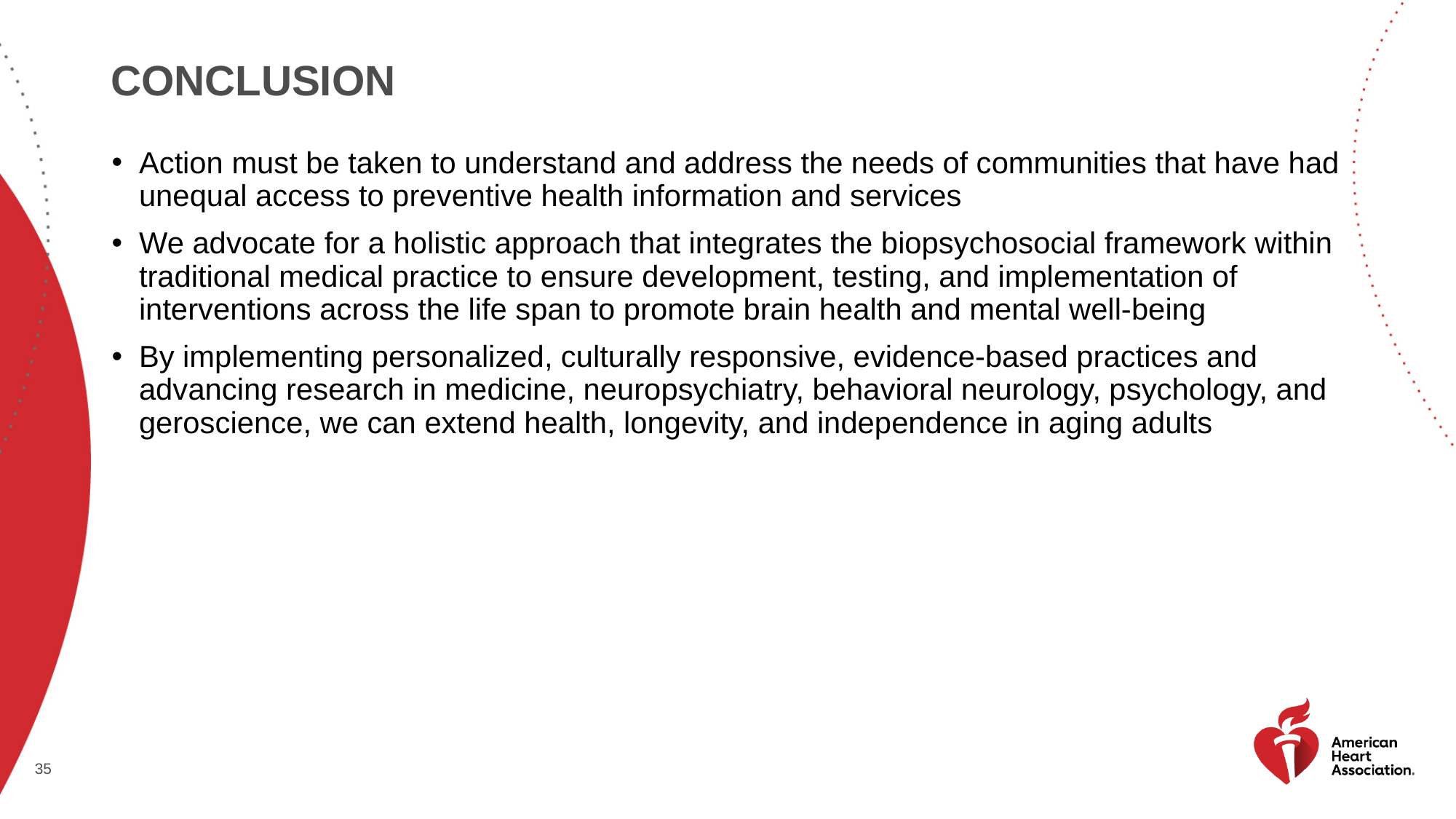

# conclusion
Action must be taken to understand and address the needs of communities that have had unequal access to preventive health information and services
We advocate for a holistic approach that integrates the biopsychosocial framework within traditional medical practice to ensure development, testing, and implementation of interventions across the life span to promote brain health and mental well-being
By implementing personalized, culturally responsive, evidence-based practices and advancing research in medicine, neuropsychiatry, behavioral neurology, psychology, and geroscience, we can extend health, longevity, and independence in aging adults